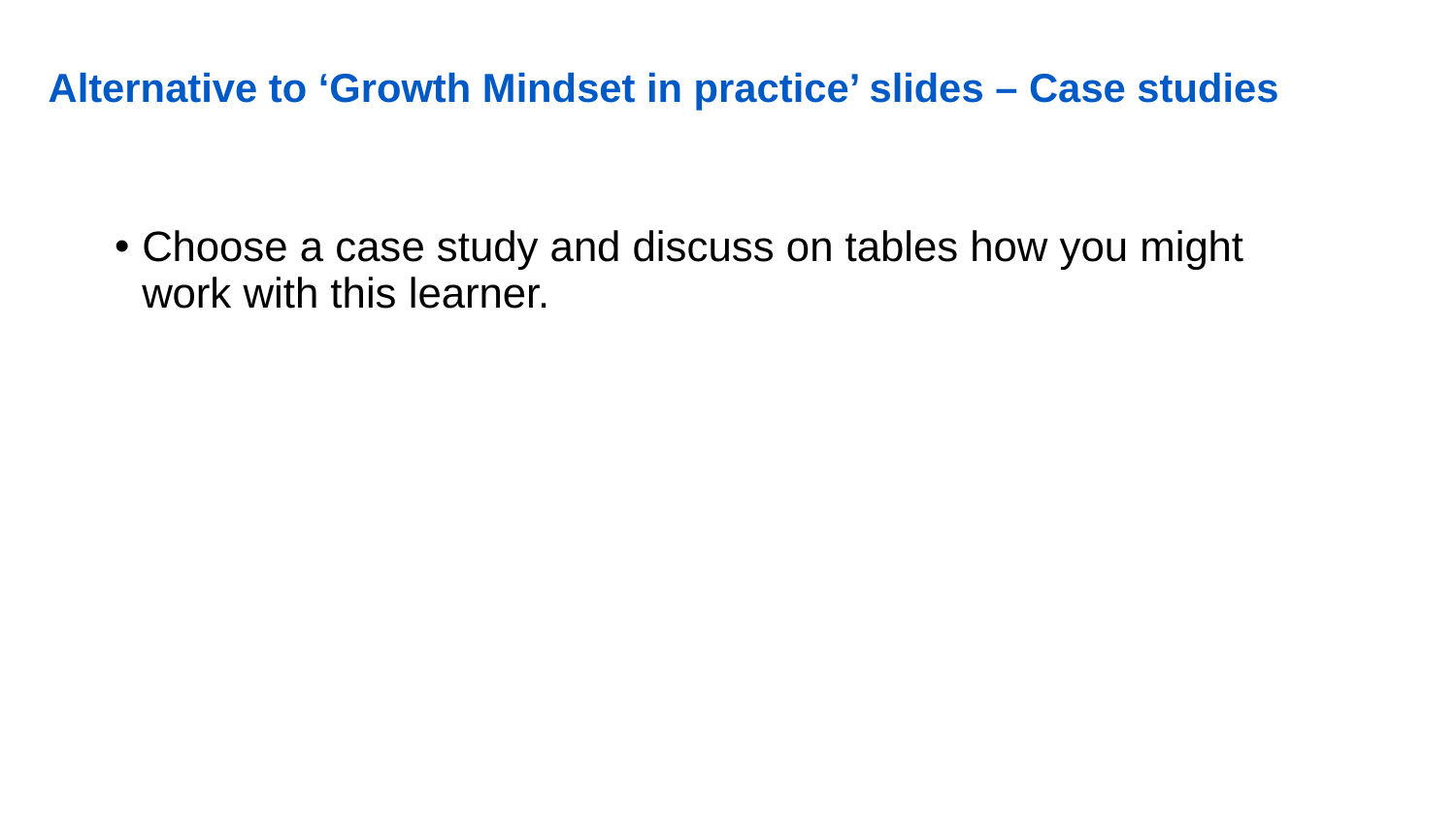

# Alternative to ‘Growth Mindset in practice’ slides – Case studies
Choose a case study and discuss on tables how you might work with this learner.